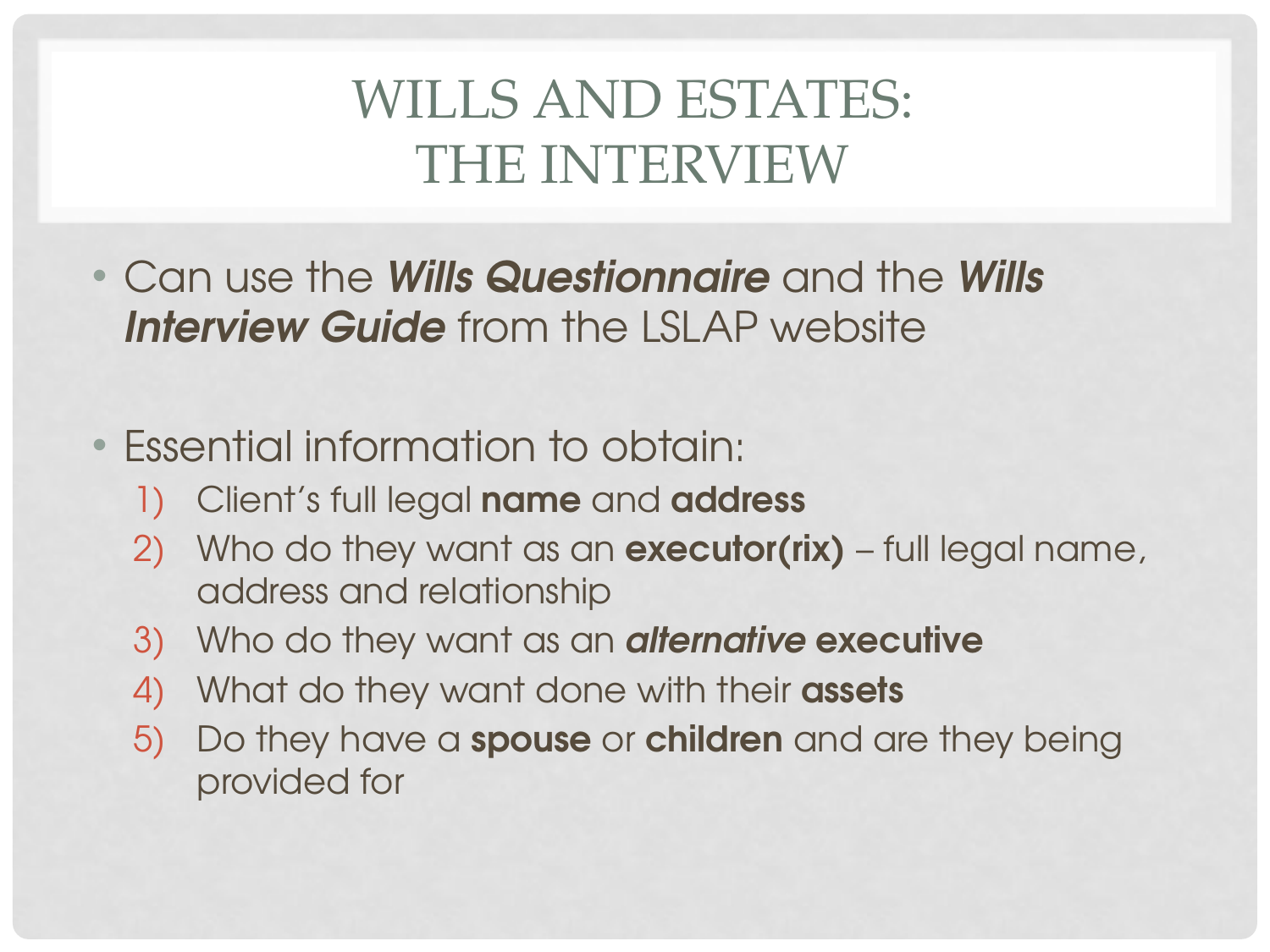

# Wills and ESTATES: The interview
Can use the Wills Questionnaire and the Wills Interview Guide from the LSLAP website

Essential information to obtain:
Client’s full legal name and address
Who do they want as an executor(rix) – full legal name, address and relationship
Who do they want as an alternative executive
What do they want done with their assets
Do they have a spouse or children and are they being provided for